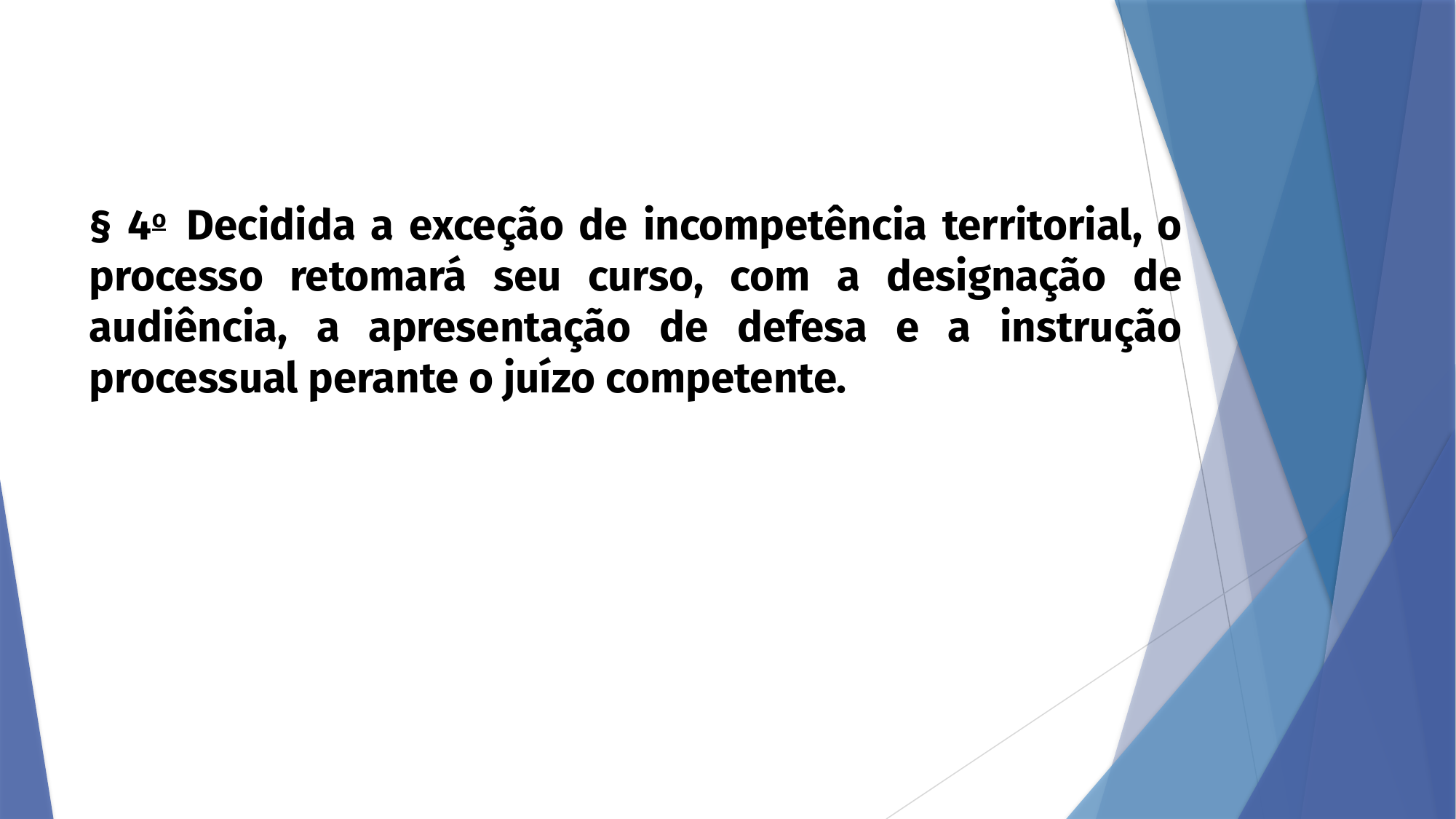

§ 4o  Decidida a exceção de incompetência territorial, o processo retomará seu curso, com a designação de audiência, a apresentação de defesa e a instrução processual perante o juízo competente.